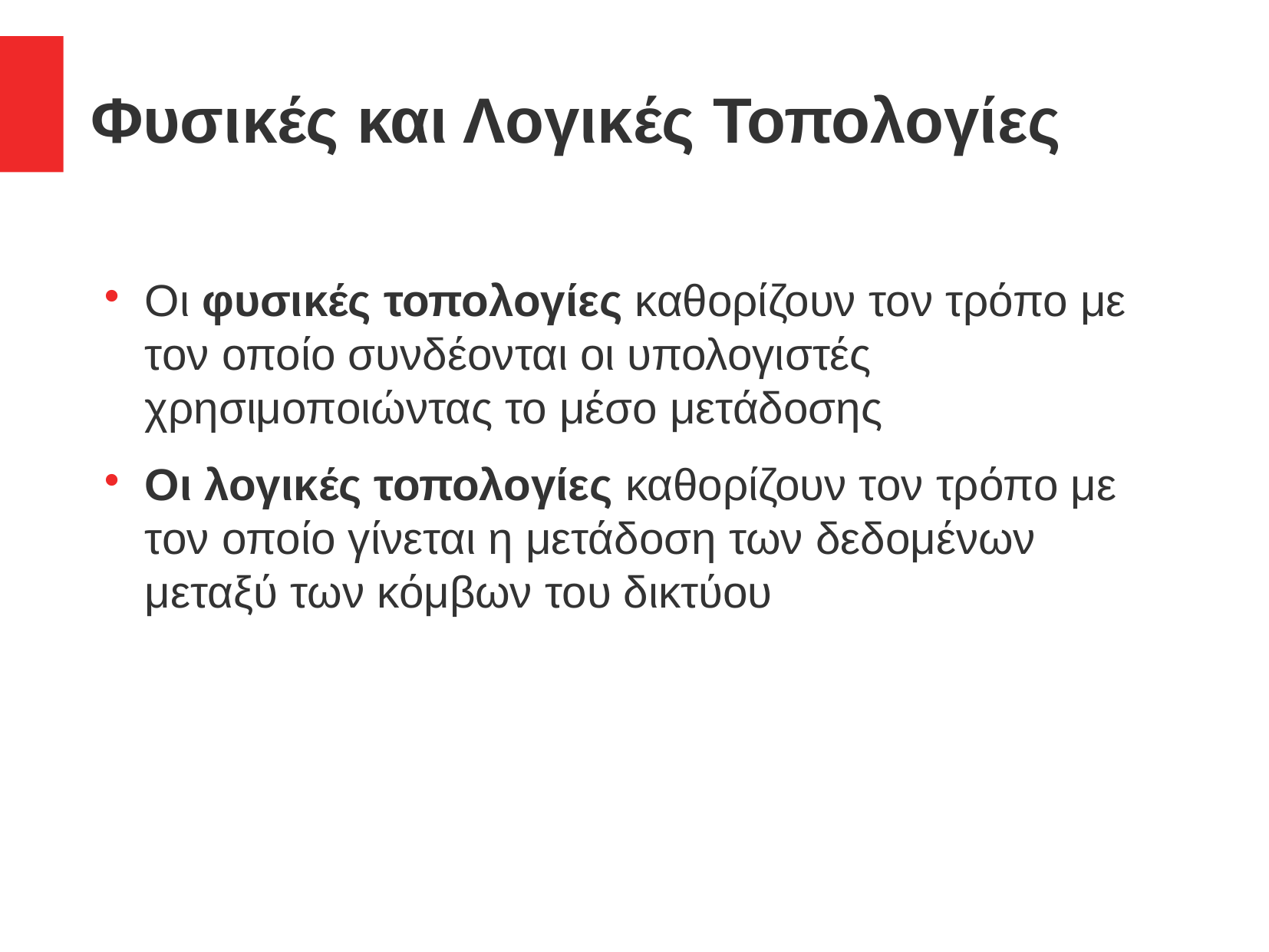

Φυσικές και Λογικές Τοπολογίες
Οι φυσικές τοπολογίες καθορίζουν τον τρόπο με τον οποίο συνδέονται οι υπολογιστές χρησιμοποιώντας το μέσο μετάδοσης
Οι λογικές τοπολογίες καθορίζουν τον τρόπο με τον οποίο γίνεται η μετάδοση των δεδομένων μεταξύ των κόμβων του δικτύου